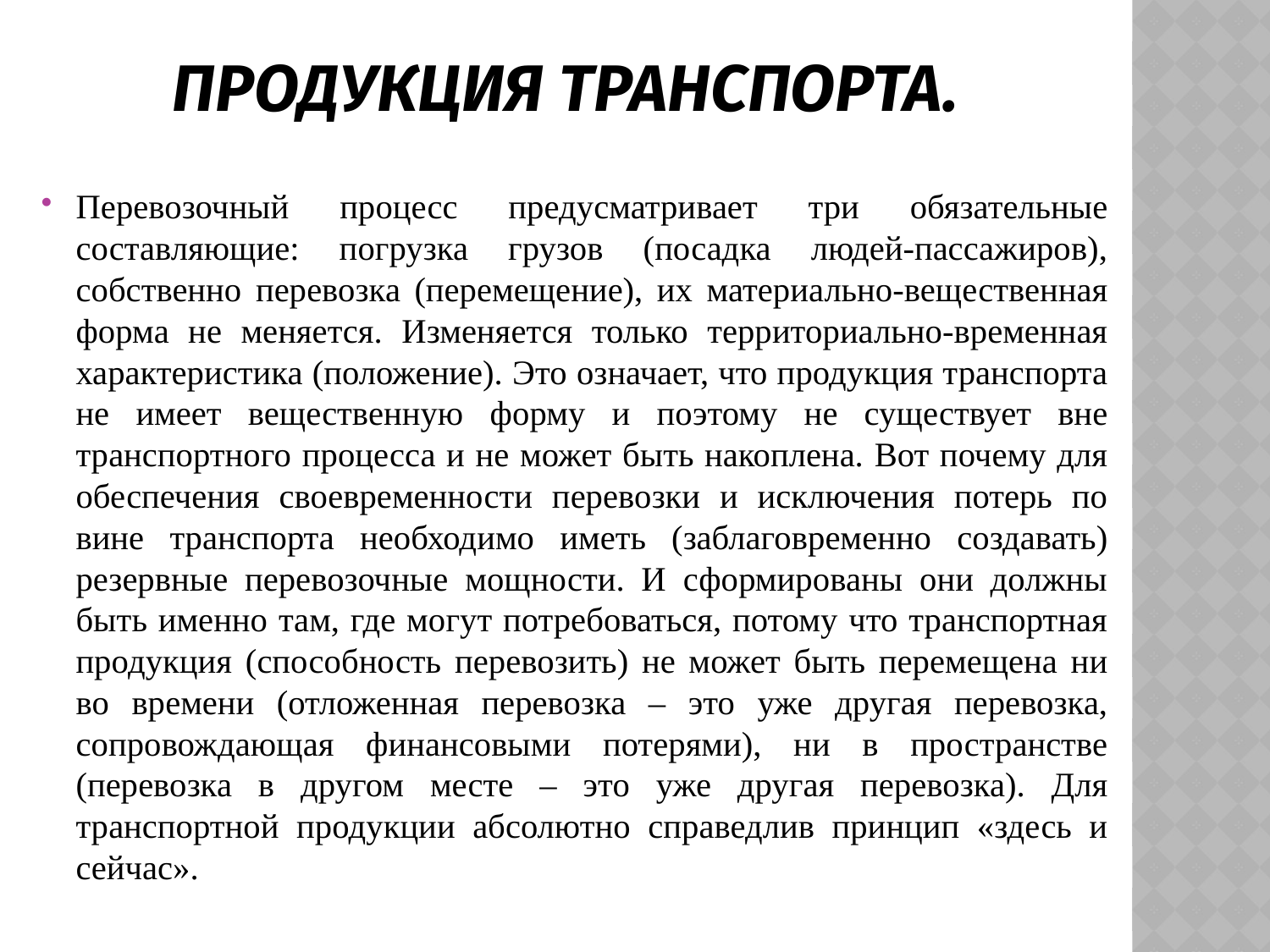

# Продукция транспорта.
Перевозочный процесс предусматривает три обязательные составляющие: погрузка грузов (посадка людей-пассажиров), собственно перевозка (перемещение), их материально-вещественная форма не меняется. Изменяется только территориально-временная характеристика (положение). Это означает, что продукция транспорта не имеет вещественную форму и поэтому не существует вне транспортного процесса и не может быть накоплена. Вот почему для обеспечения своевременности перевозки и исключения потерь по вине транспорта необходимо иметь (заблаговременно создавать) резервные перевозочные мощности. И сформированы они должны быть именно там, где могут потребоваться, потому что транспортная продукция (способность перевозить) не может быть перемещена ни во времени (отложенная перевозка – это уже другая перевозка, сопровождающая финансовыми потерями), ни в пространстве (перевозка в другом месте – это уже другая перевозка). Для транспортной продукции абсолютно справедлив принцип «здесь и сейчас».